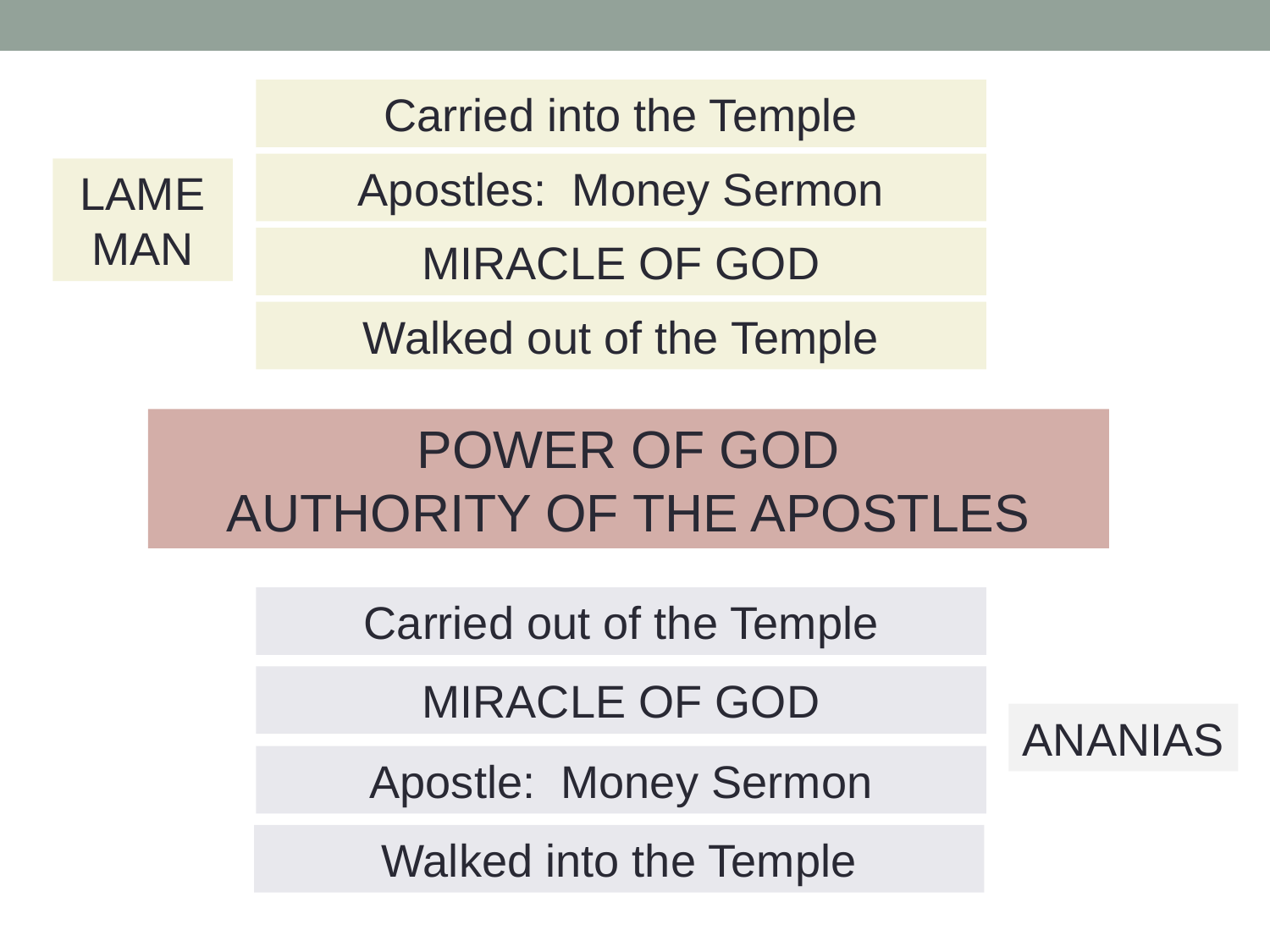

Carried into the Temple
Apostles:  Money Sermon
LAME MAN
MIRACLE OF GOD
Walked out of the Temple
POWER OF GOD
AUTHORITY OF THE APOSTLES
Carried out of the Temple
MIRACLE OF GOD
ANANIAS
Apostle:  Money Sermon
Walked into the Temple